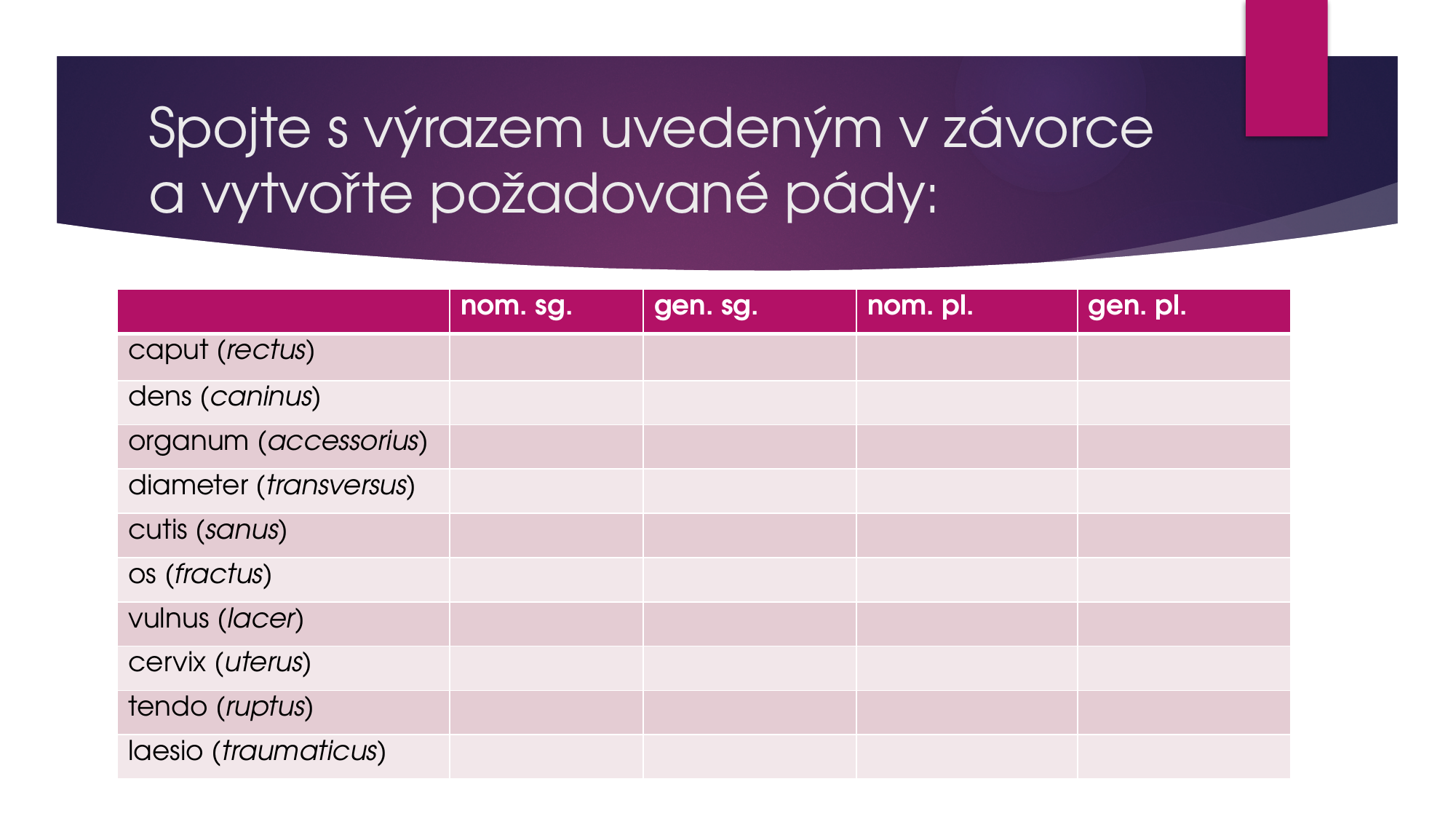

# Spojte s výrazem uvedeným v závorce a vytvořte požadované pády:
|  | nom. sg. | gen. sg. | nom. pl. | gen. pl. |
| --- | --- | --- | --- | --- |
| caput (rectus) |  |  |  |  |
| dens (caninus) |  |  |  |  |
| organum (accessorius) |  |  |  |  |
| diameter (transversus) |  |  |  |  |
| cutis (sanus) |  |  |  |  |
| os (fractus) |  |  |  |  |
| vulnus (lacer) |  |  |  |  |
| cervix (uterus) |  |  |  |  |
| tendo (ruptus) |  |  |  |  |
| laesio (traumaticus) |  |  |  |  |